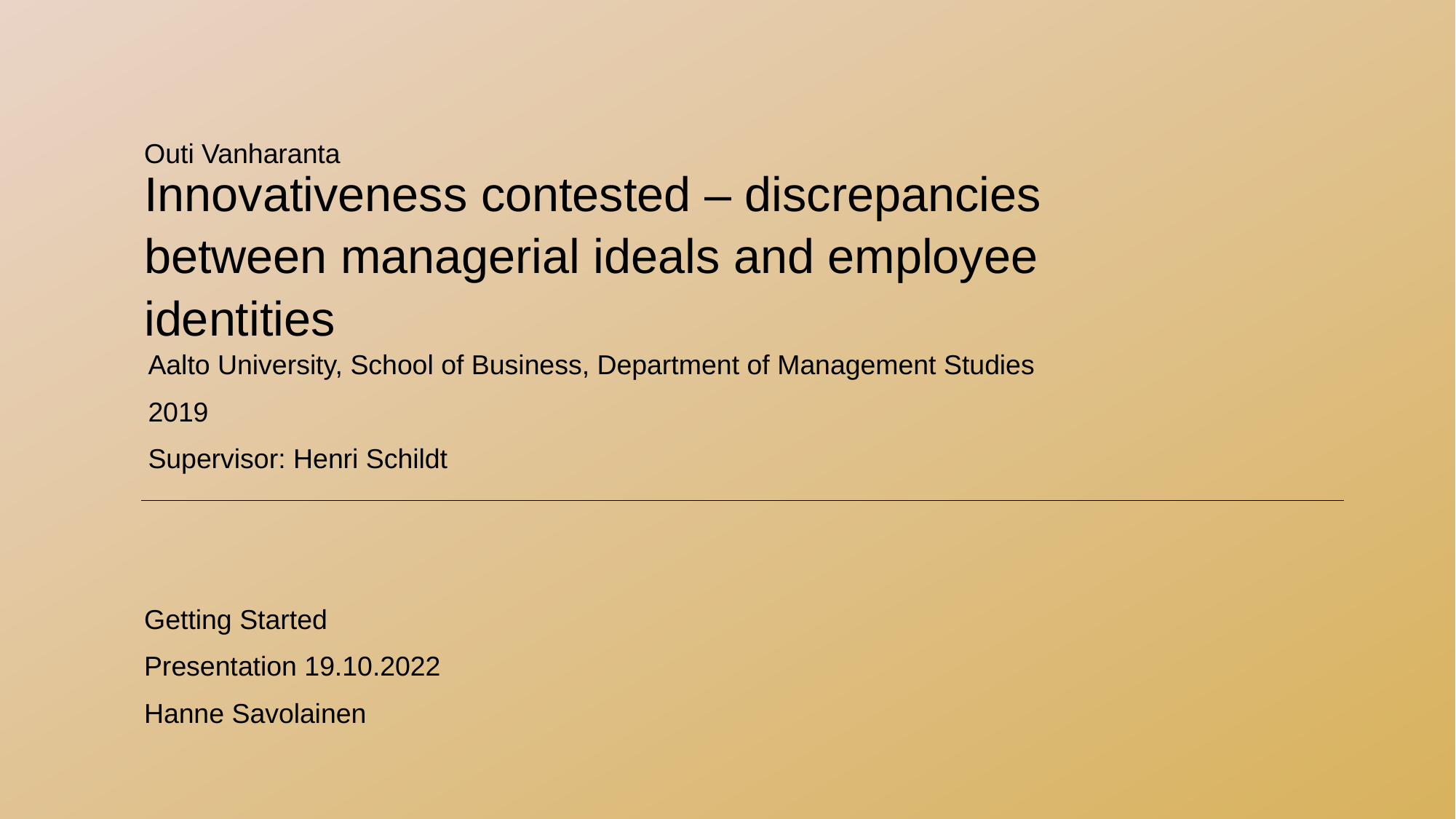

Innovativeness contested – discrepancies between managerial ideals and employee identities
Outi Vanharanta
Aalto University, School of Business, Department of Management Studies
2019
Supervisor: Henri Schildt
Getting Started
Presentation 19.10.2022
Hanne Savolainen